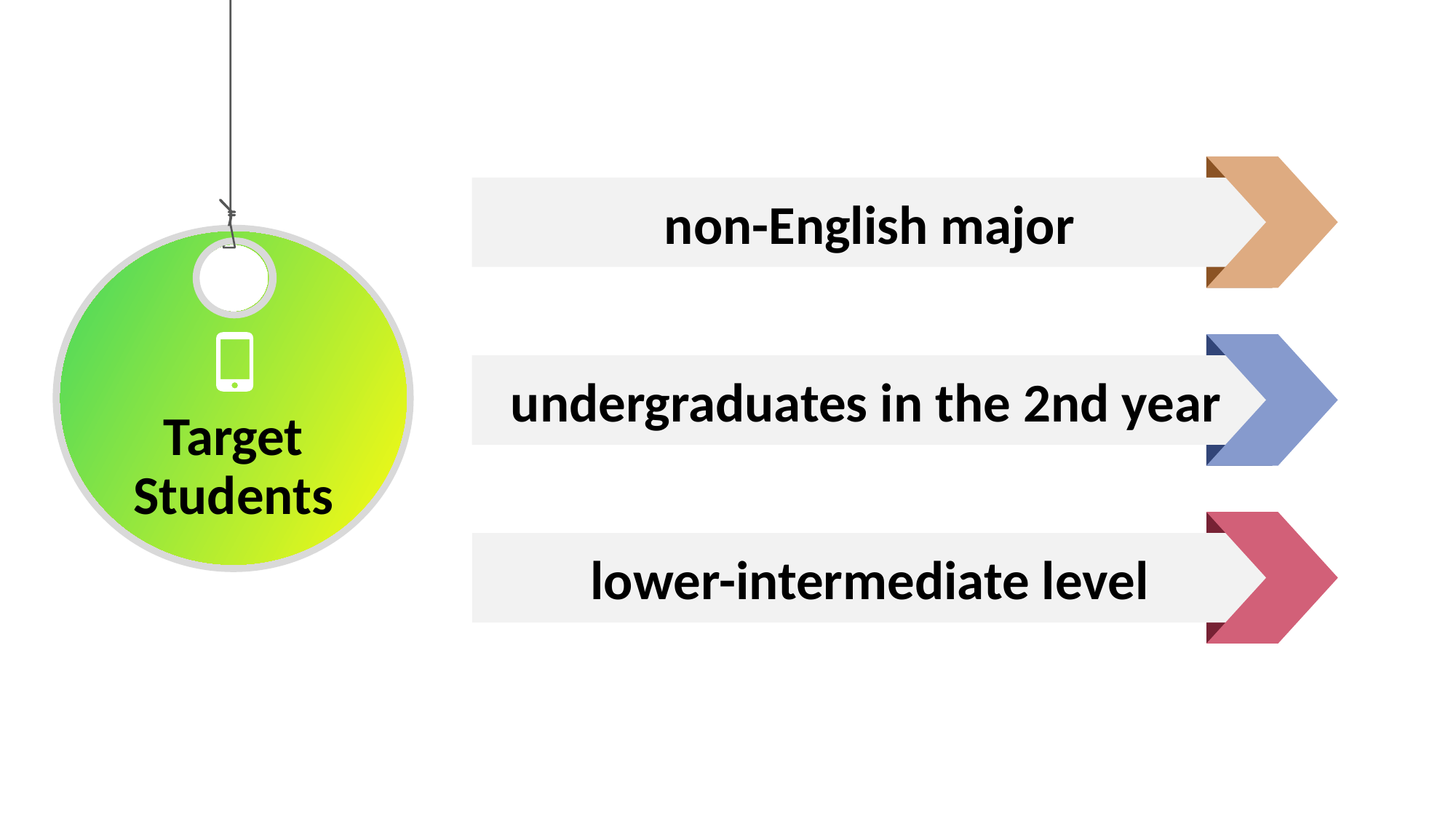

Target Students

non-English major

 undergraduates in the 2nd year

lower-intermediate level